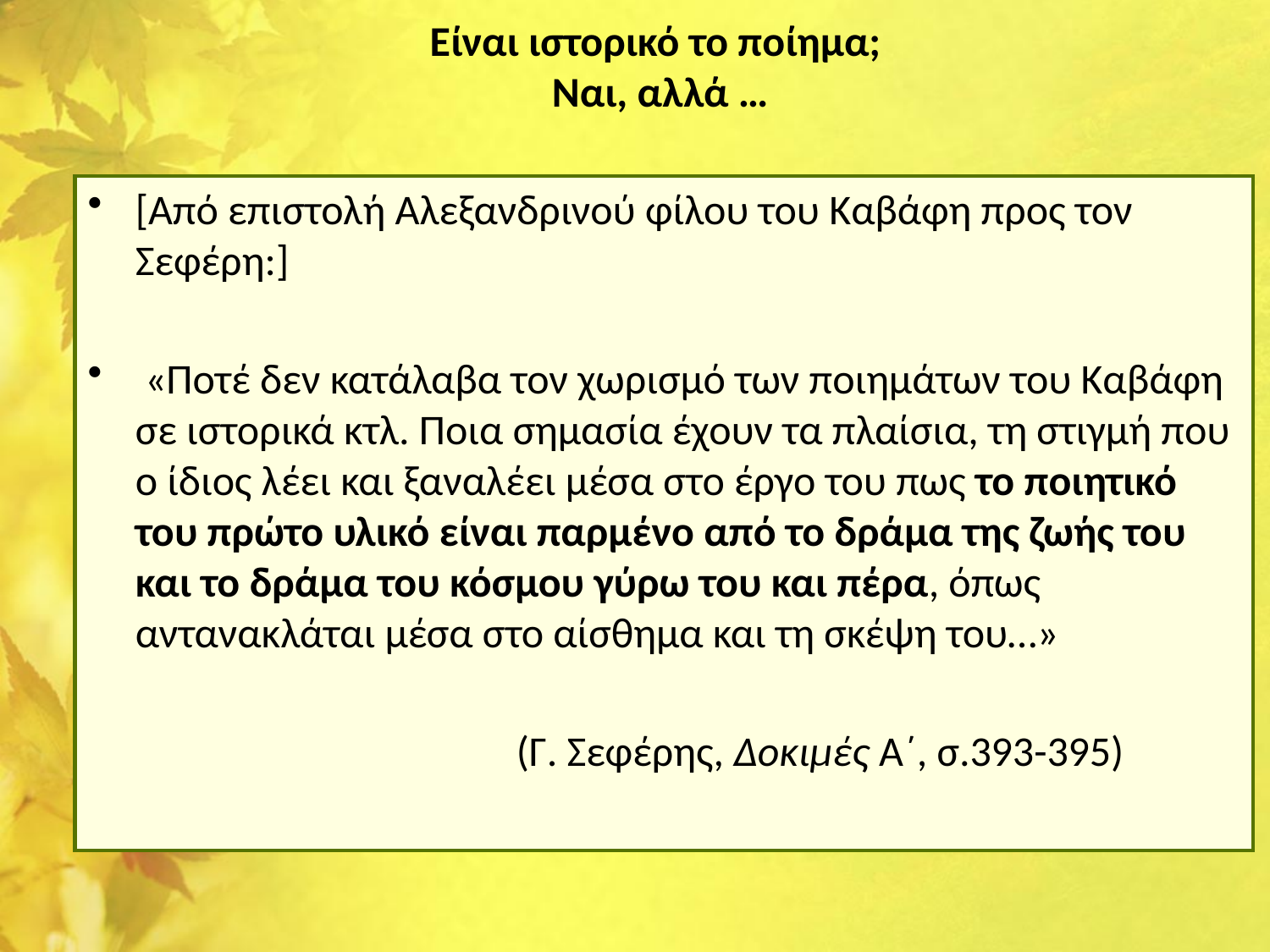

# Είναι ιστορικό το ποίημα; Ναι, αλλά …
[Από επιστολή Αλεξανδρινού φίλου του Καβάφη προς τον Σεφέρη:]

 «Ποτέ δεν κατάλαβα τον χωρισμό των ποιημάτων του Καβάφη σε ιστορικά κτλ. Ποια σημασία έχουν τα πλαίσια, τη στιγμή που ο ίδιος λέει και ξαναλέει μέσα στο έργο του πως το ποιητικό του πρώτο υλικό είναι παρμένο από το δράμα της ζωής του και το δράμα του κόσμου γύρω του και πέρα, όπως αντανακλάται μέσα στο αίσθημα και τη σκέψη του…»

				(Γ. Σεφέρης, Δοκιμές Α΄, σ.393-395)